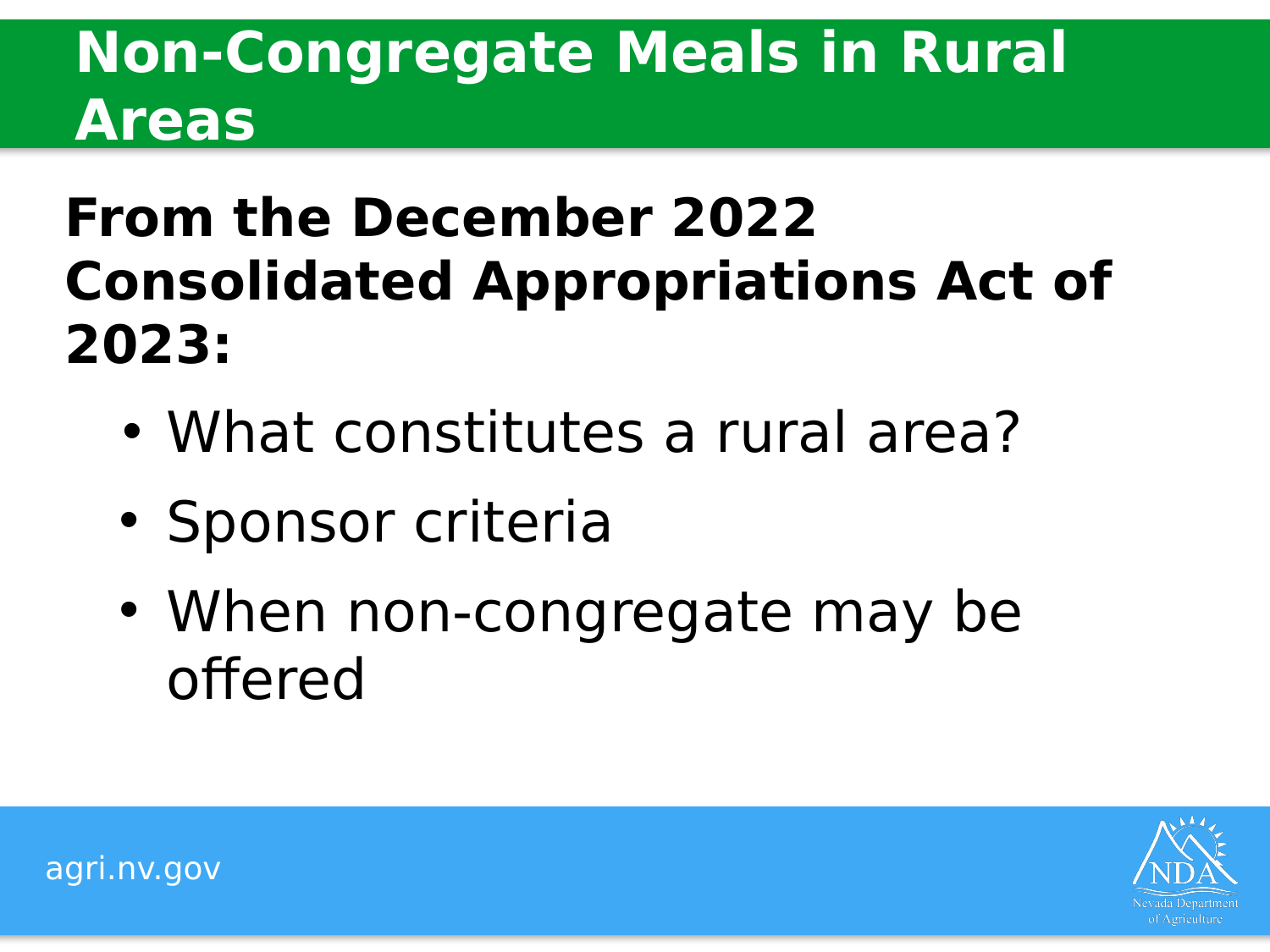

# Non-Congregate Meals in Rural Areas
From the December 2022 Consolidated Appropriations Act of 2023:
What constitutes a rural area?
Sponsor criteria
When non-congregate may be offered